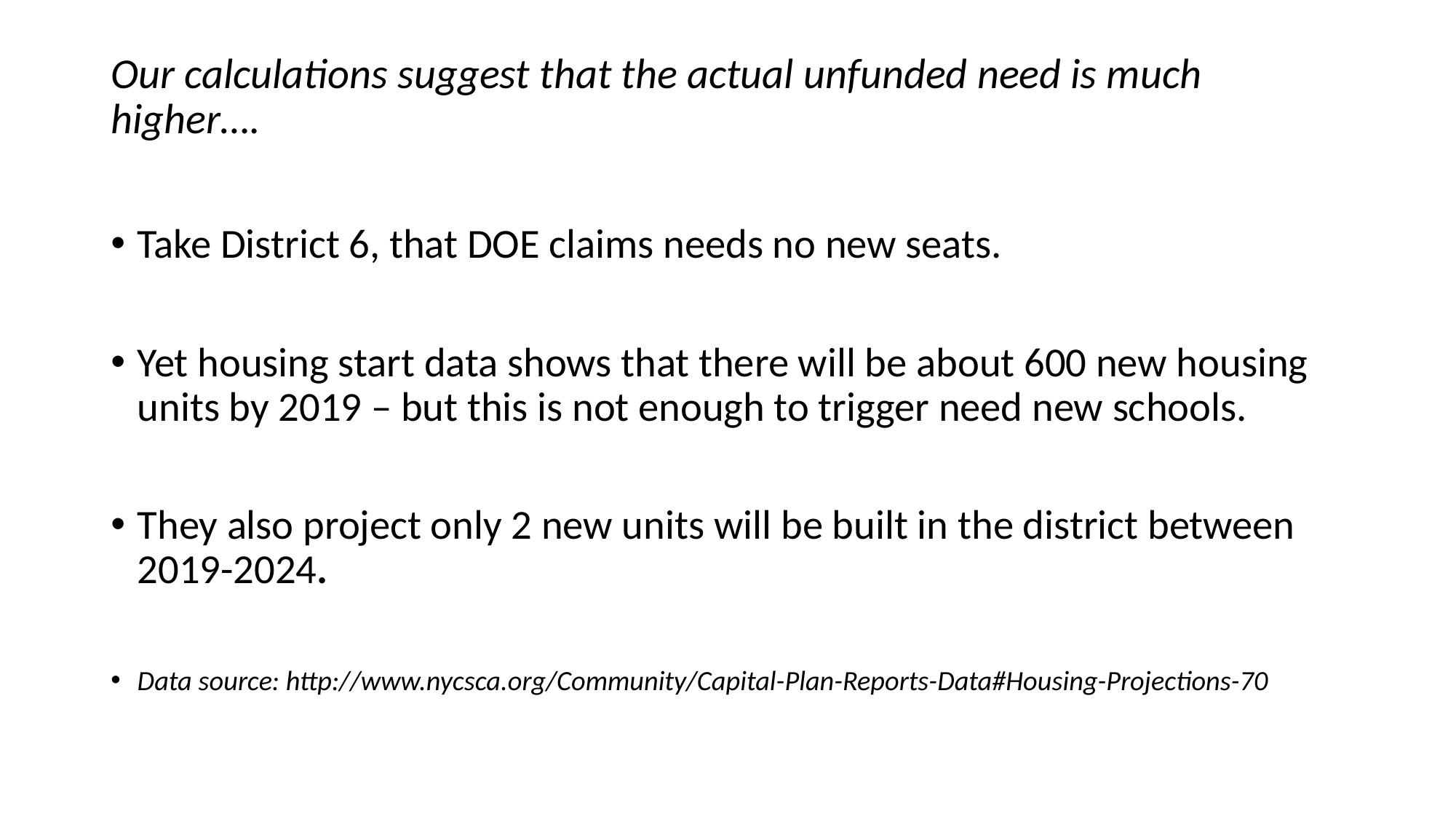

# Our calculations suggest that the actual unfunded need is much higher….

Take District 6, that DOE claims needs no new seats.

Yet housing start data shows that there will be about 600 new housing units by 2019 – but this is not enough to trigger need new schools.

They also project only 2 new units will be built in the district between 2019-2024.

Data source: http://www.nycsca.org/Community/Capital-Plan-Reports-Data#Housing-Projections-70